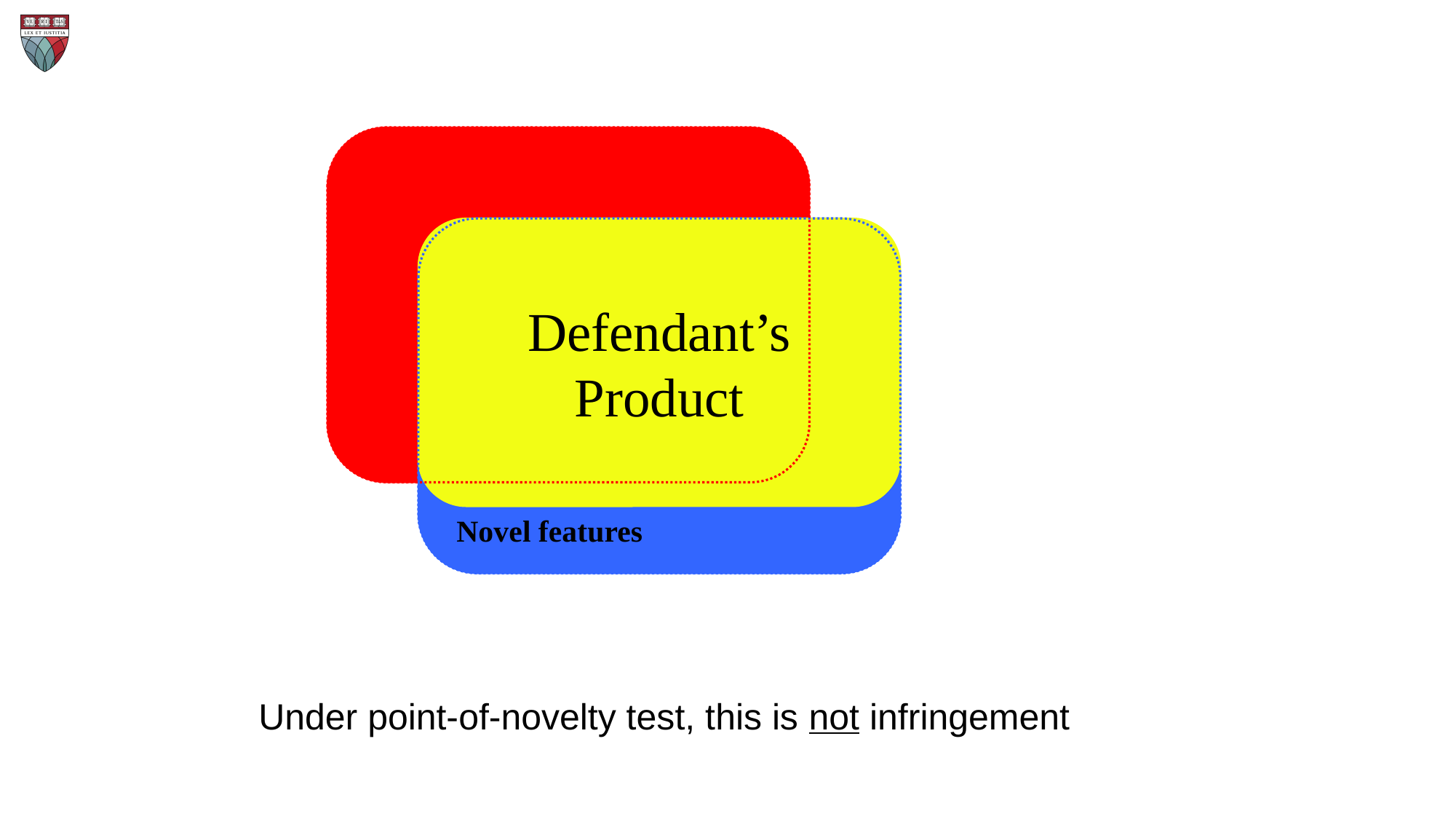

Prior Art

Patented
Design
Defendant’s
Product

Novel features
Under point-of-novelty test, this is not infringement